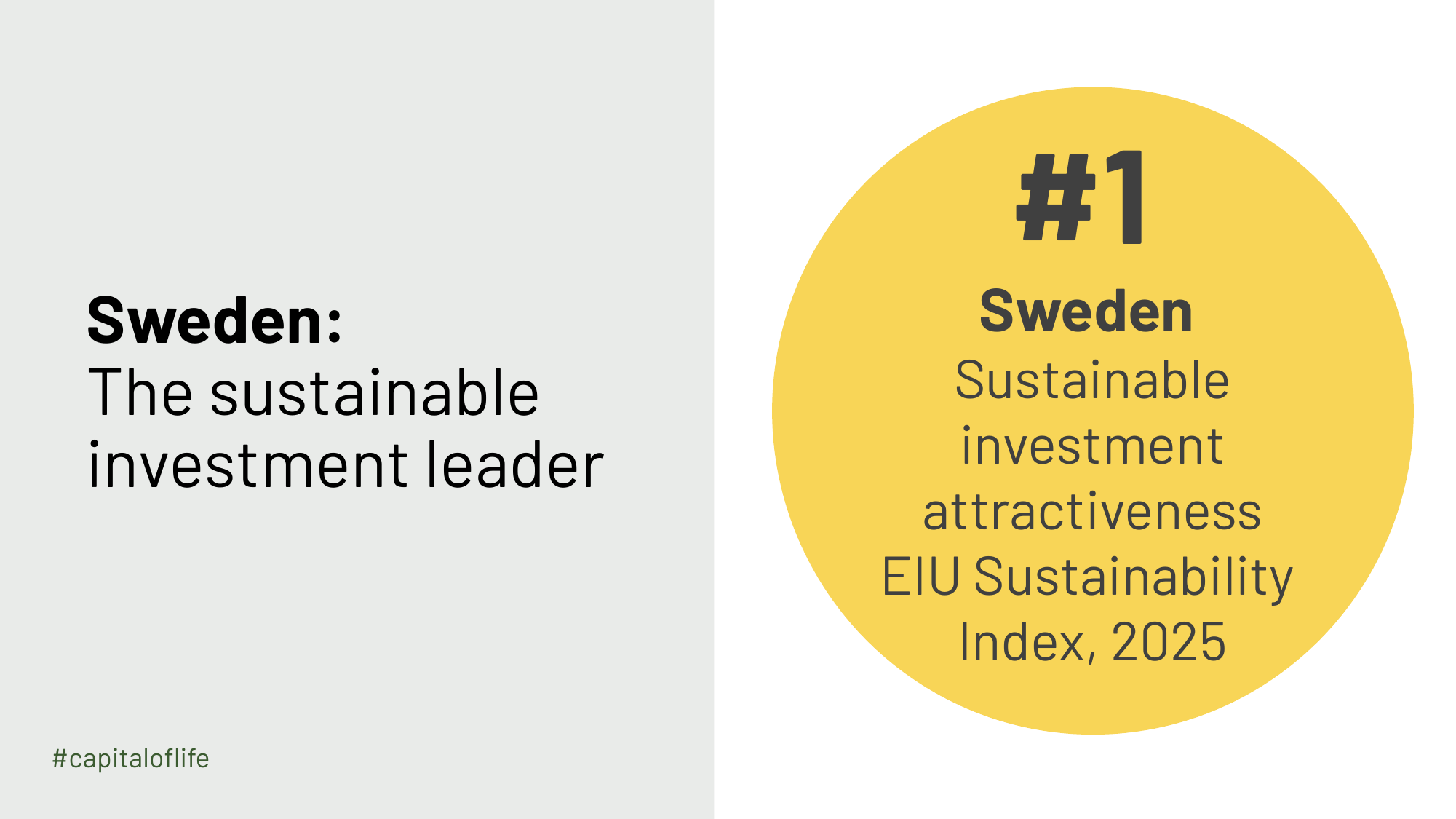

#1 ​
Sweden
Sustainable investment attractiveness
EIU Sustainability
Index, 2025
# Sweden: The sustainable investment leader
#capitaloflife